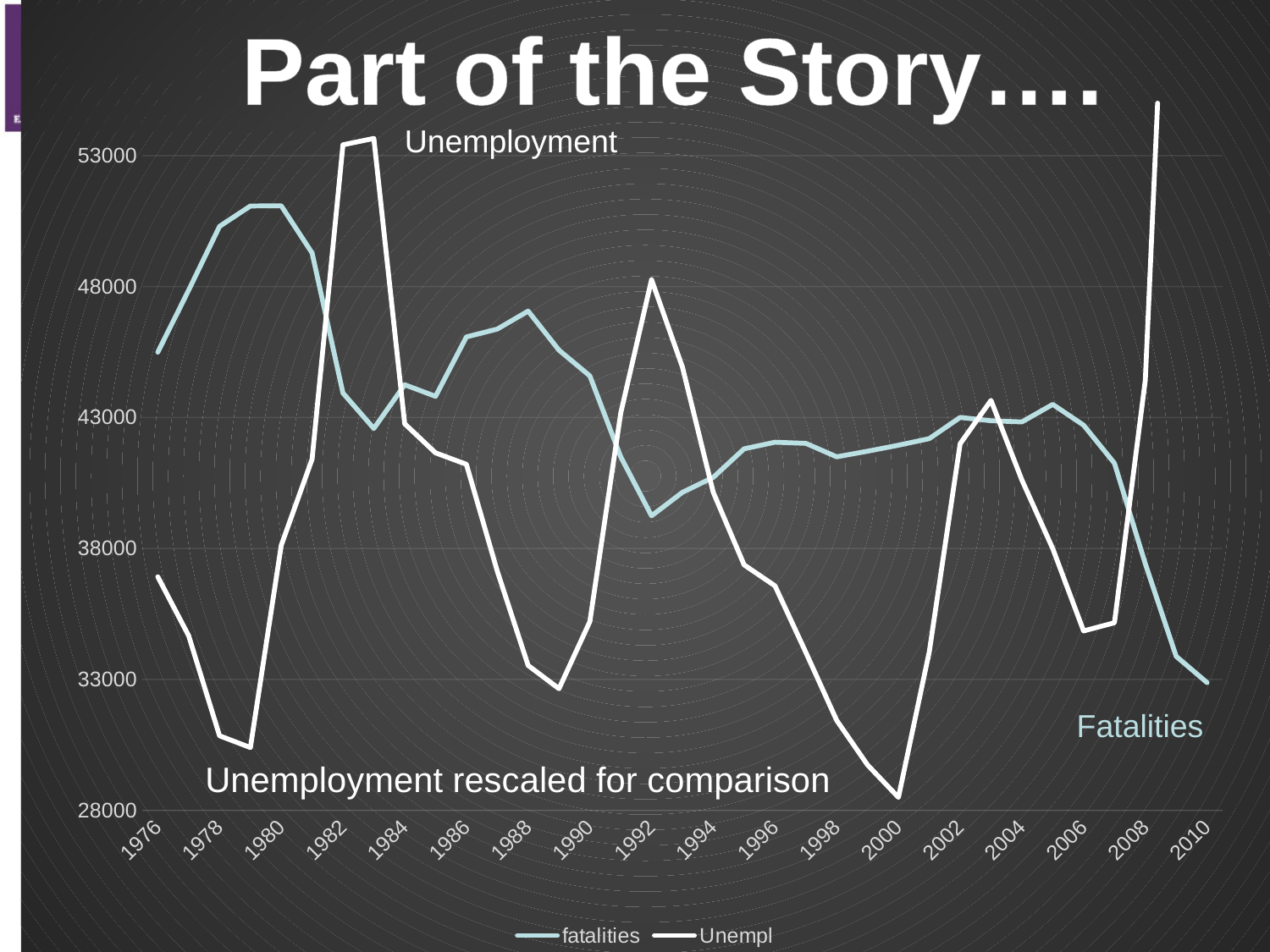

### Chart

| Category | fatalities | Unempl |
|---|---|---|
| 1976 | 45494.0 | 36916.95 |
| 1977 | 47859.0 | 34670.44 |
| 1978 | 50294.0 | 30849.34 |
| 1979 | 51073.0 | 30399.74 |
| 1980 | 51080.0 | 38118.015 |
| 1981 | 49280.0 | 41409.365 |
| 1982 | 43934.0 | 53407.775 |
| 1983 | 42581.0 | 53651.585 |
| 1984 | 44250.0 | 42760.395 |
| 1985 | 43807.0 | 41649.37 |
| 1986 | 46075.0 | 41213.7 |
| 1987 | 46375.0 | 37130.495 |
| 1988 | 47061.0 | 33532.165 |
| 1989 | 45570.0 | 32646.15 |
| 1990 | 44588.0 | 35208.37 |
| 1991 | 41497.0 | 43171.025 |
| 1992 | 39244.0 | 48261.26 |
| 1993 | 40140.0 | 44928.845 |
| 1994 | 40712.0 | 40142.685 |
| 1995 | 41805.0 | 37372.505 |
| 1996 | 42056.0 | 36572.11 |
| 1997 | 42012.0 | 34029.915 |
| 1998 | 41500.0 | 31437.285 |
| 1999 | 41713.0 | 29735.22 |
| 2000 | 41942.0 | 28496.655 |
| 2001 | 42194.0 | 34058.1 |
| 2002 | 43002.0 | 41997.955 |
| 2003 | 42876.0 | 43653.405 |
| 2004 | 42831.0 | 40609.355 |
| 2005 | 43500.0 | 37992.805 |
| 2006 | 42707.0 | 34850.205 |
| 2007 | 41254.0 | 35161.925 |
| 2008 | 37417.0 | 44422.98 |
| 2009 | 33881.0 | 71058.85 |
| 2010 | 32878.0 | 74300.305 |
Part of the Story….
Unemployment

Fatalities
Unemployment rescaled for comparison